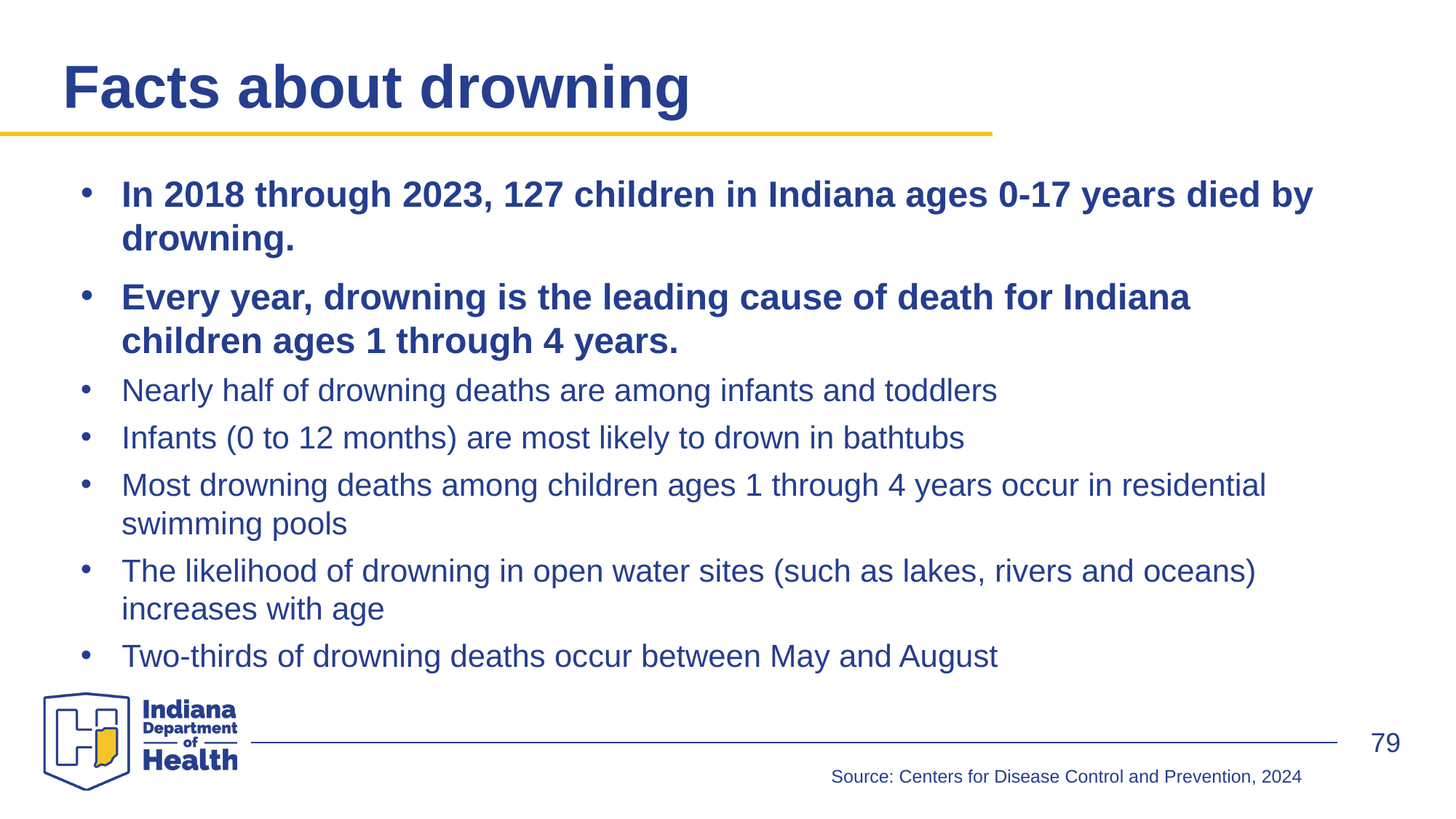

# Facts about drowning
In 2018 through 2023, 127 children in Indiana ages 0-17 years died by drowning.
Every year, drowning is the leading cause of death for Indiana children ages 1 through 4 years.
Nearly half of drowning deaths are among infants and toddlers
Infants (0 to 12 months) are most likely to drown in bathtubs
Most drowning deaths among children ages 1 through 4 years occur in residential swimming pools
The likelihood of drowning in open water sites (such as lakes, rivers and oceans) increases with age
Two-thirds of drowning deaths occur between May and August

79
Source: Centers for Disease Control and Prevention, 2024